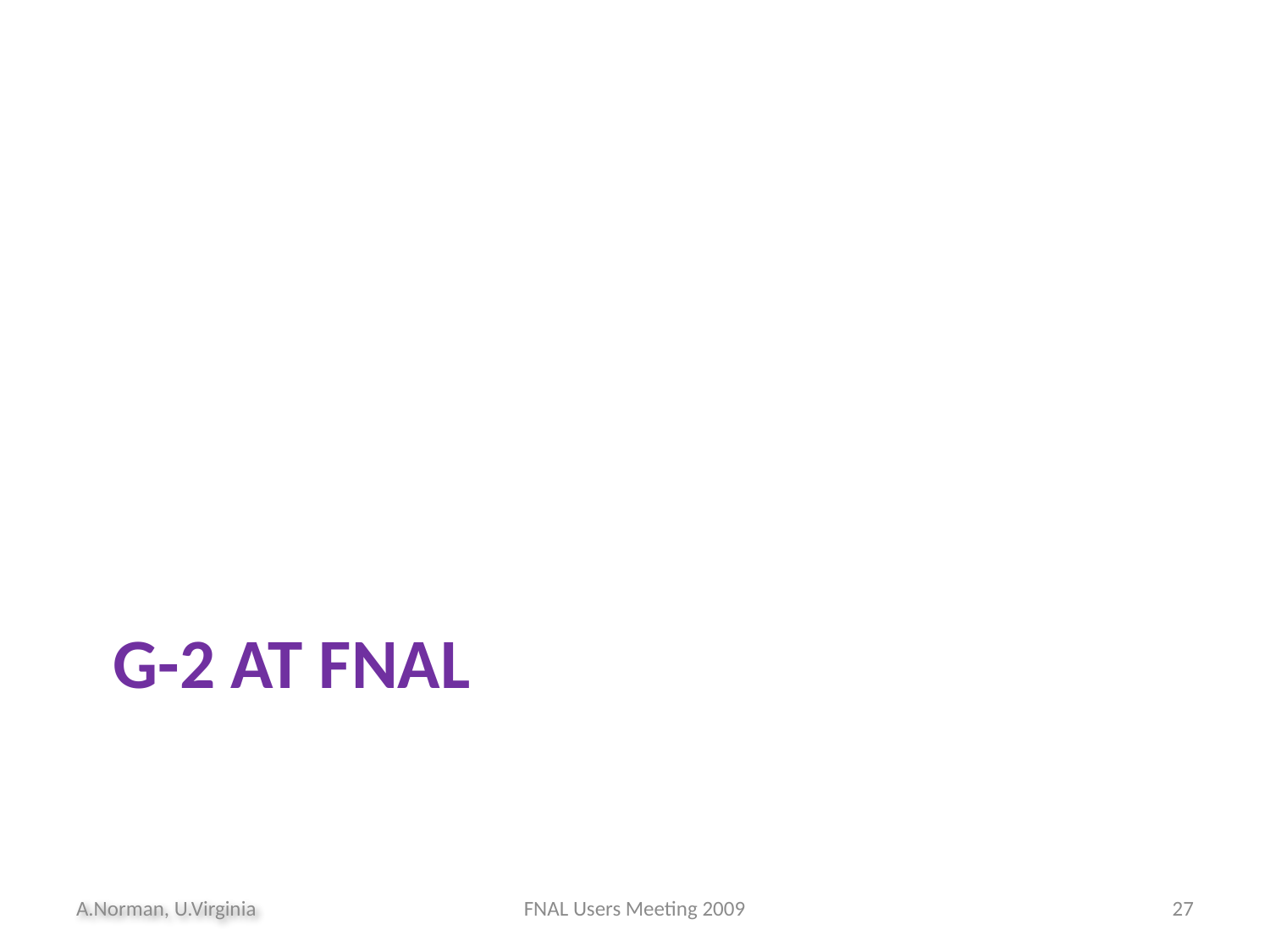

# g-2 at FNAL
A.Norman, U.Virginia
FNAL Users Meeting 2009
27